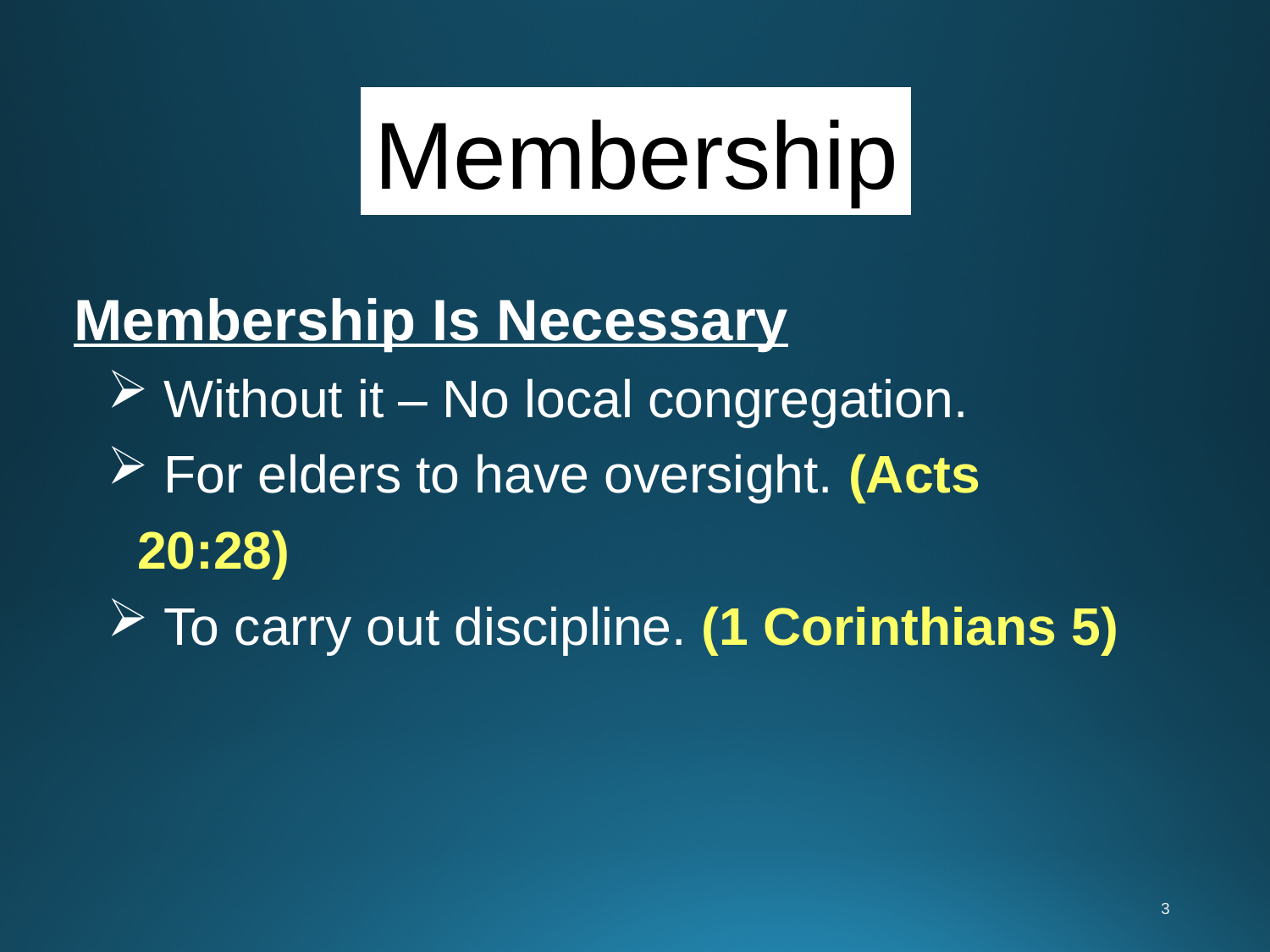

Membership
Membership Is Necessary
 Without it – No local congregation.
 For elders to have oversight. (Acts 20:28)
 To carry out discipline. (1 Corinthians 5)
3